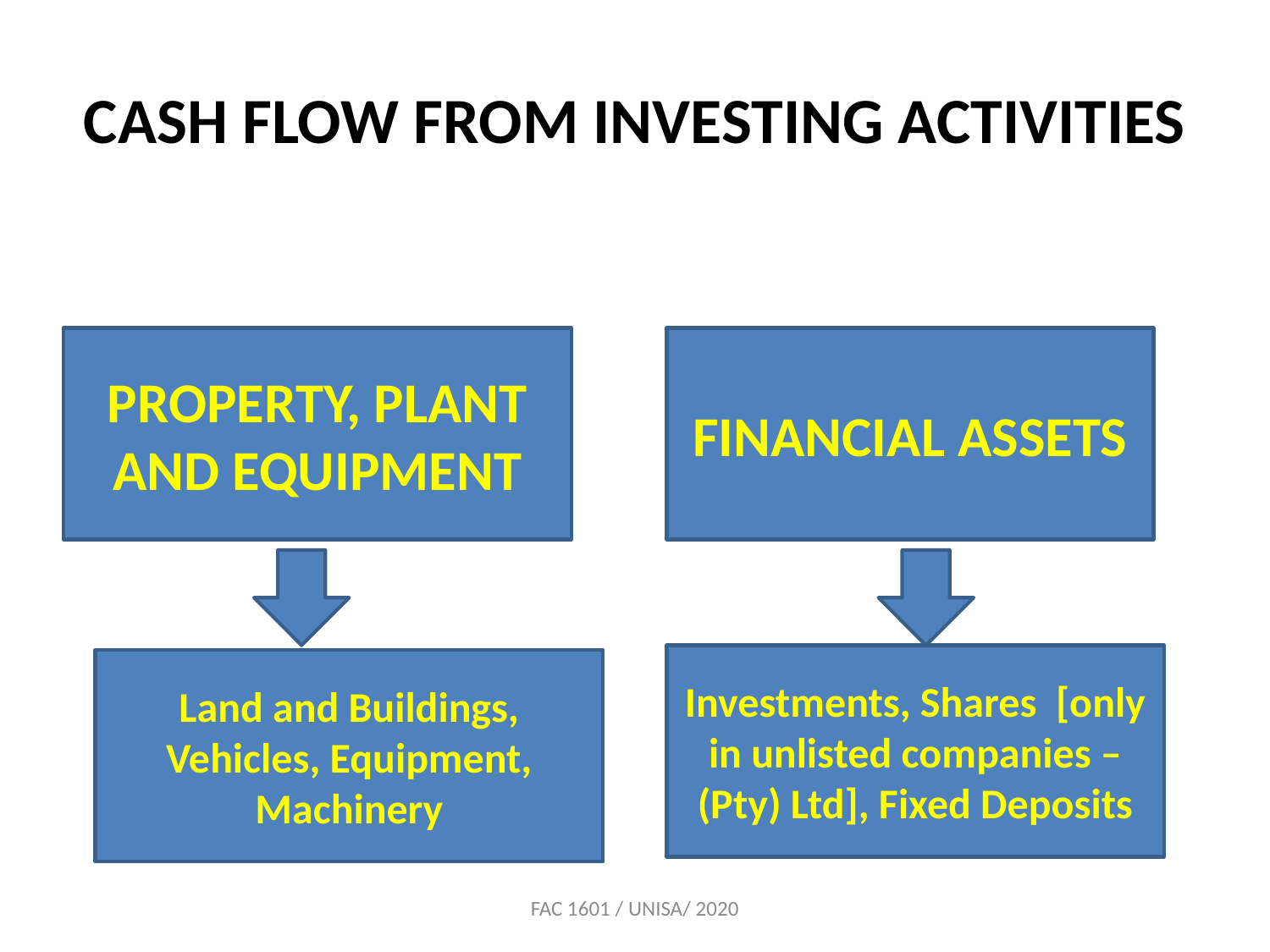

# CASH FLOW FROM INVESTING ACTIVITIES

PROPERTY, PLANT AND EQUIPMENT
FINANCIAL ASSETS

Investments, Shares  [only in unlisted companies – (Pty) Ltd], Fixed Deposits
Land and Buildings, Vehicles, Equipment, Machinery
FAC 1601 / UNISA/ 2020